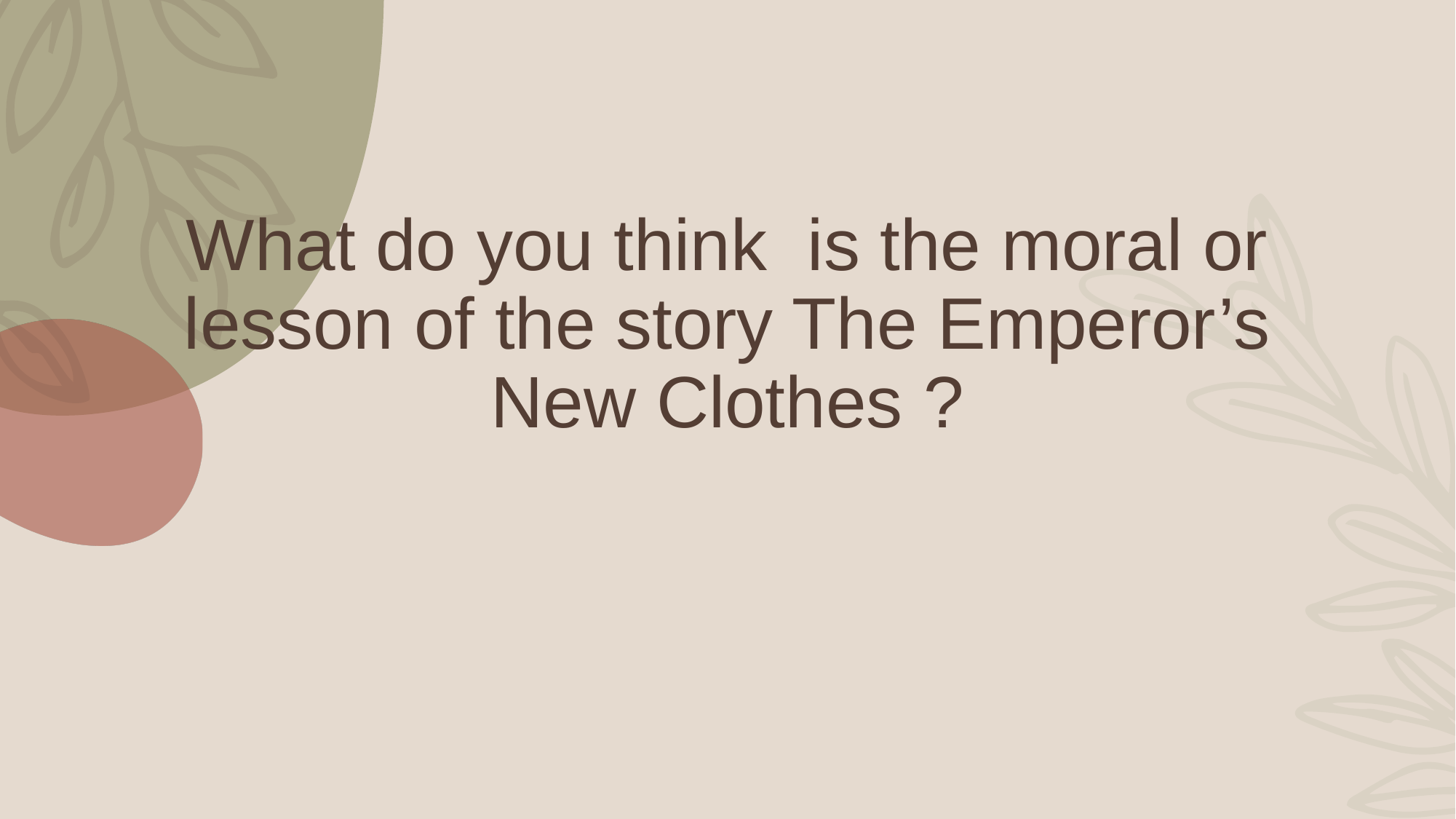

# What do you think  is the moral or lesson of the story The Emperor’s New Clothes ?